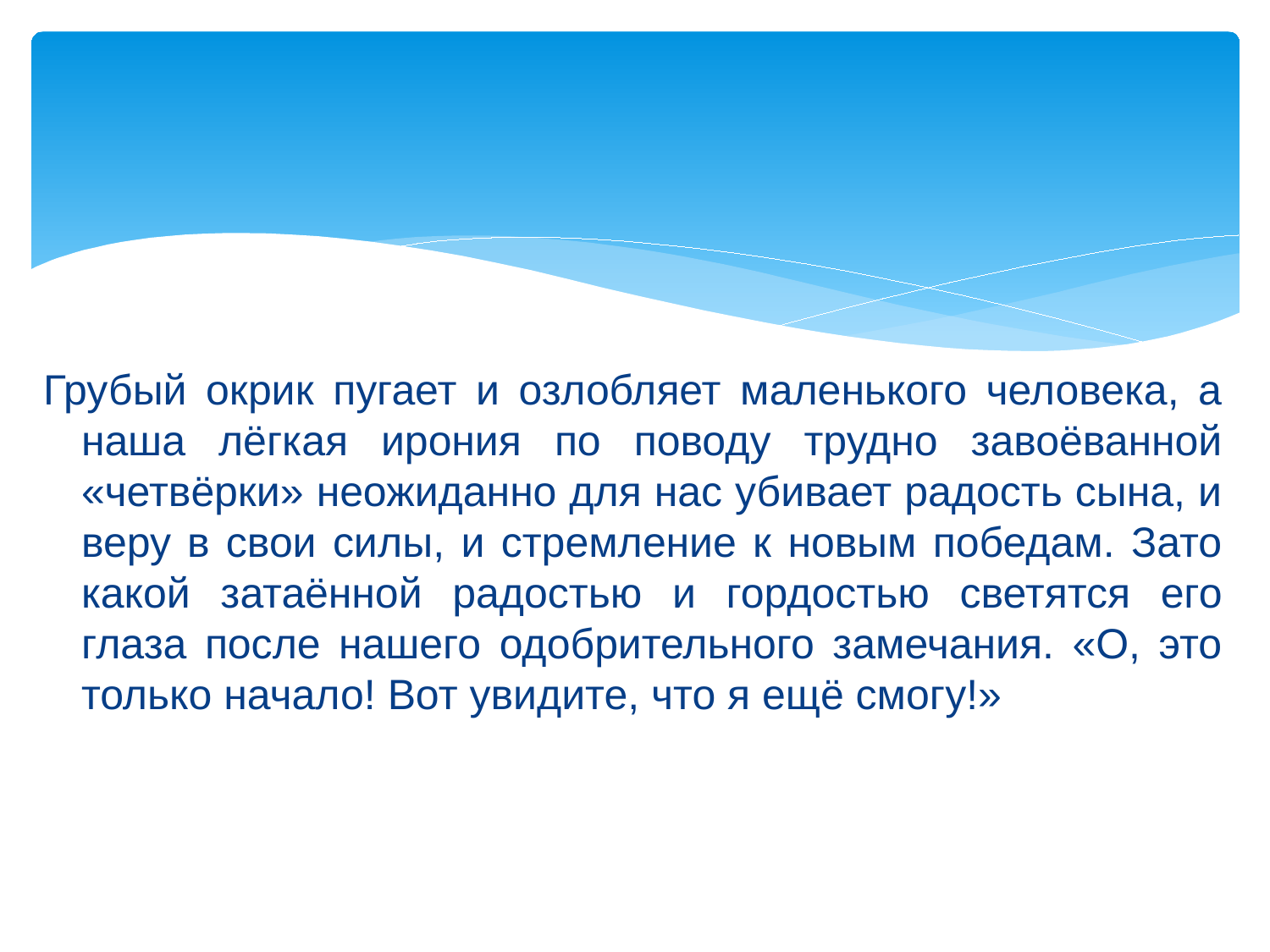

# Грубый окрик пугает и озлобляет маленького человека, а наша лёгкая ирония по поводу трудно завоёванной «четвёрки» неожиданно для нас убивает радость сына, и веру в свои силы, и стремление к новым победам. Зато какой затаённой радостью и гордостью светятся его глаза после нашего одобрительного замечания. «О, это только начало! Вот увидите, что я ещё смогу!»